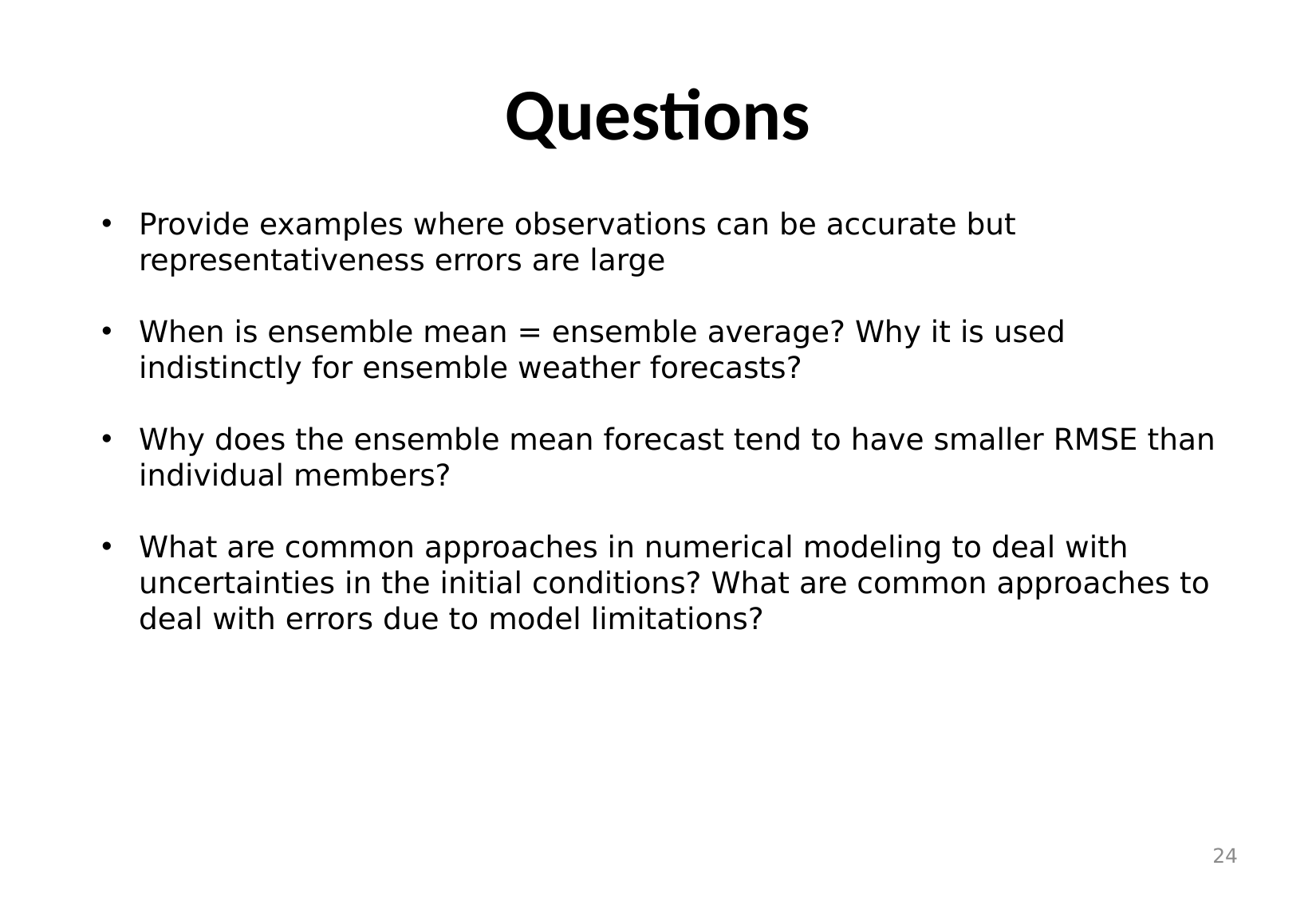

# Questions
Provide examples where observations can be accurate but representativeness errors are large

When is ensemble mean = ensemble average? Why it is used indistinctly for ensemble weather forecasts?

Why does the ensemble mean forecast tend to have smaller RMSE than individual members?

What are common approaches in numerical modeling to deal with uncertainties in the initial conditions? What are common approaches to deal with errors due to model limitations?

24